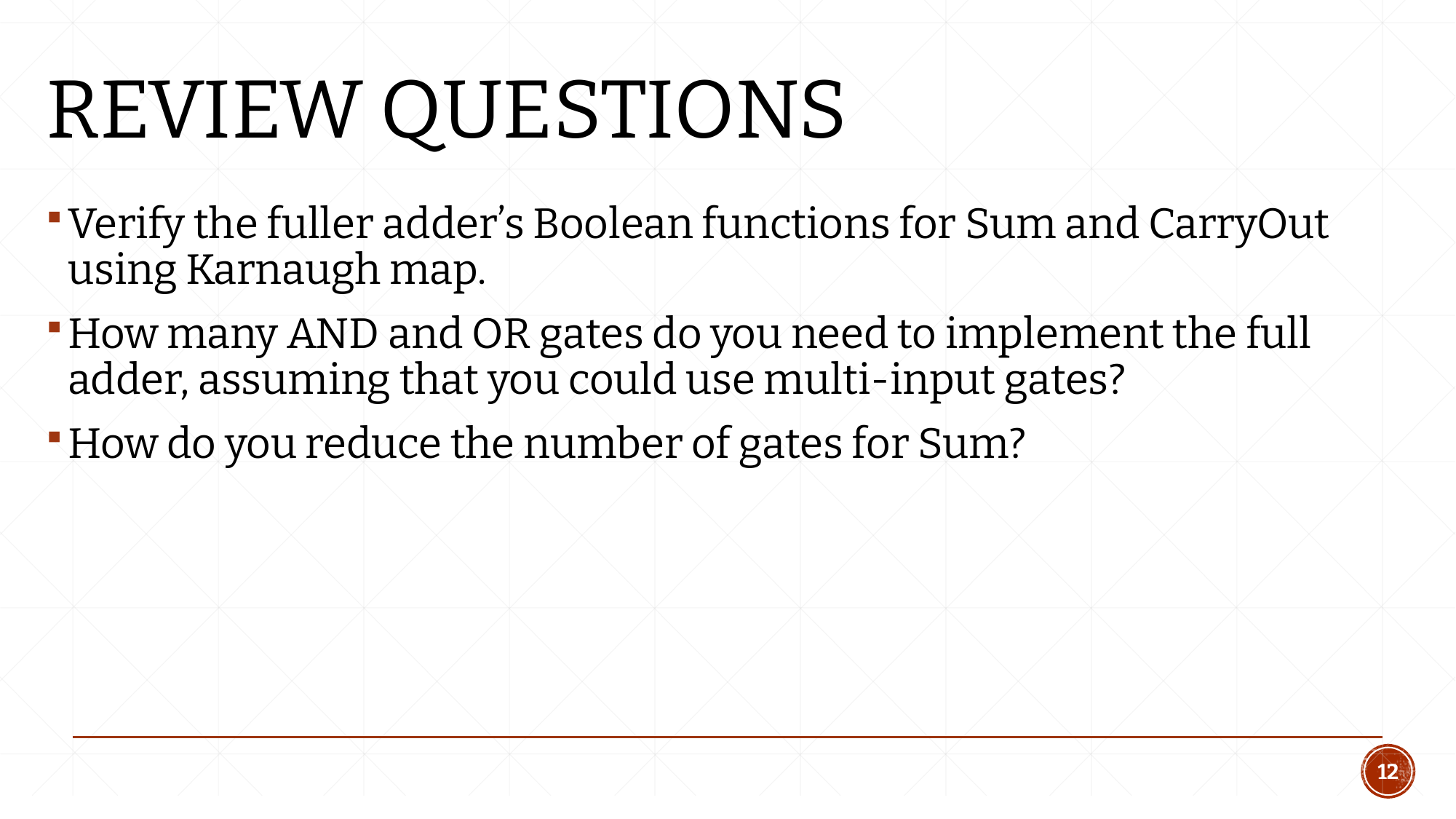

# Review questions
Verify the fuller adder’s Boolean functions for Sum and CarryOut using Karnaugh map.
How many AND and OR gates do you need to implement the full adder, assuming that you could use multi-input gates?
How do you reduce the number of gates for Sum?
12